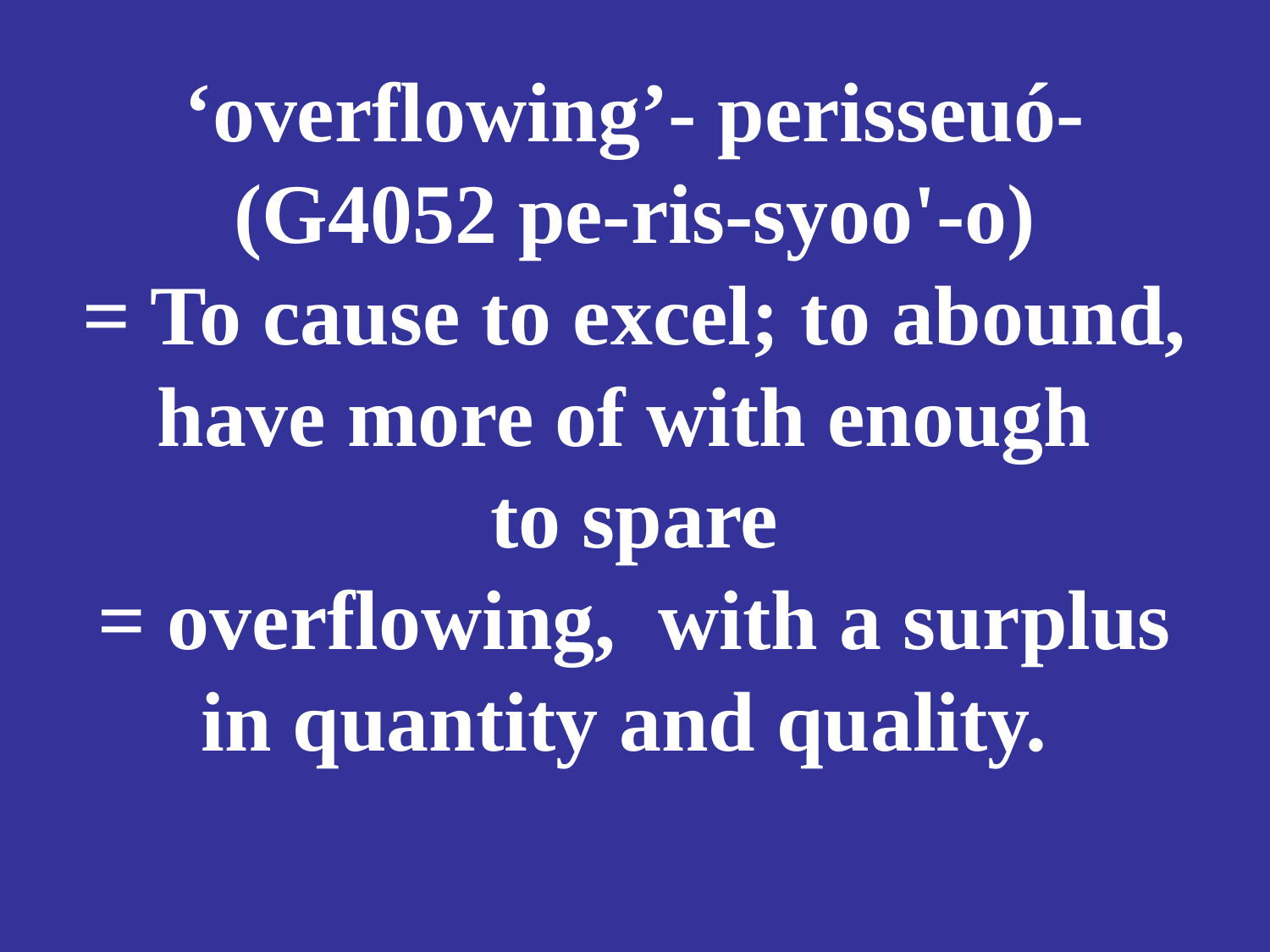

# ‘overflowing’- perisseuó- (G4052 pe-ris-syoo'-o) = To cause to excel; to abound, have more of with enough to spare = overflowing,  with a surplus in quantity and quality.